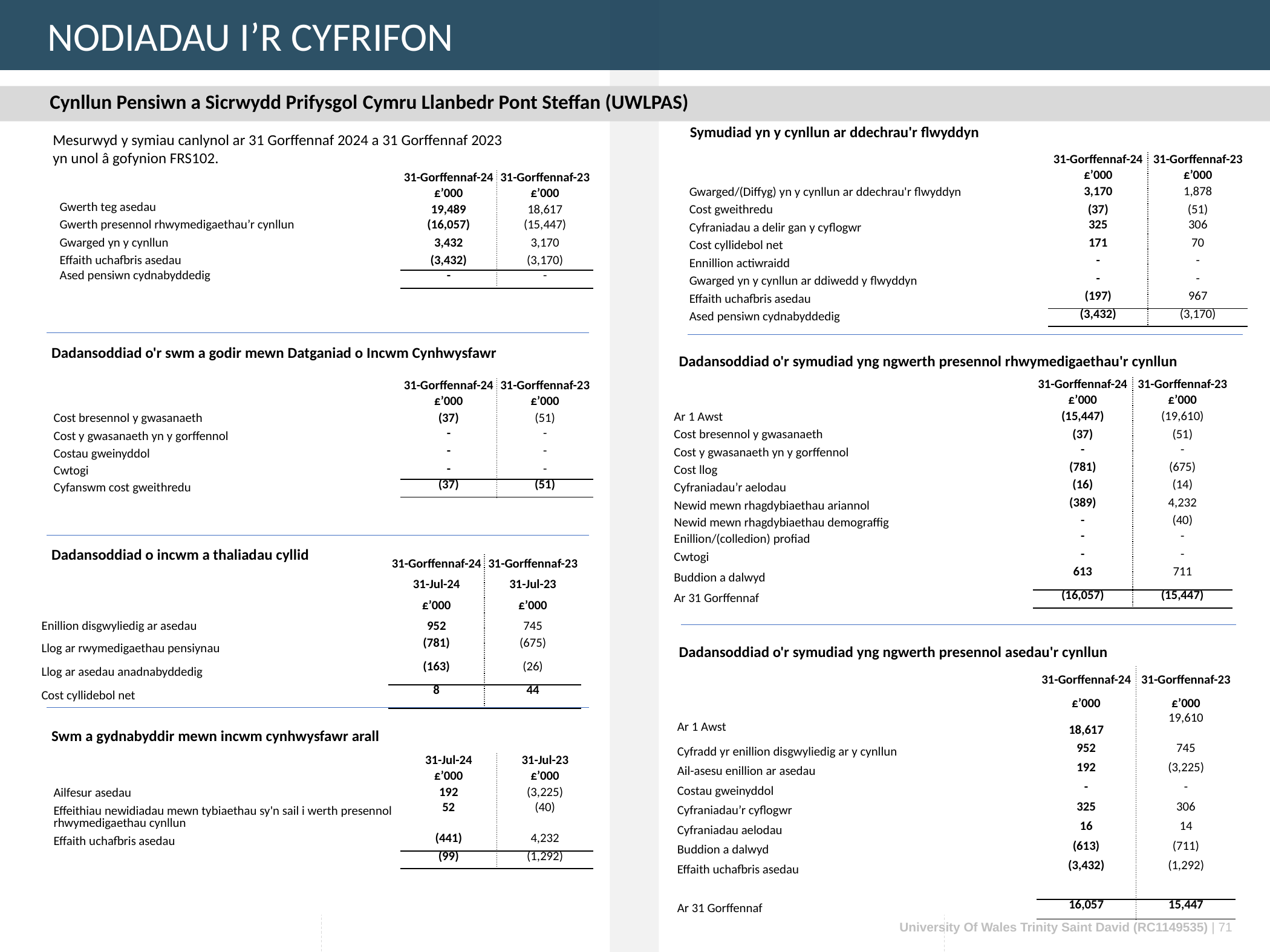

NODIADAU I’R CYFRIFON
Cynllun Pensiwn a Sicrwydd Prifysgol Cymru Llanbedr Pont Steffan (UWLPAS)

Symudiad yn y cynllun ar ddechrau'r flwyddyn
Mesurwyd y symiau canlynol ar 31 Gorffennaf 2024 a 31 Gorffennaf 2023 yn unol â gofynion FRS102.
|  | 31-Gorffennaf-24 | 31-Gorffennaf-23 |
| --- | --- | --- |
|  | £’000 | £’000 |
| Gwarged/(Diffyg) yn y cynllun ar ddechrau'r flwyddyn | 3,170 | 1,878 |
| Cost gweithredu | (37) | (51) |
| Cyfraniadau a delir gan y cyflogwr | 325 | 306 |
| Cost cyllidebol net | 171 | 70 |
| Ennillion actiwraidd | - | - |
| Gwarged yn y cynllun ar ddiwedd y flwyddyn | - | - |
| Effaith uchafbris asedau | (197) | 967 |
| Ased pensiwn cydnabyddedig | (3,432) | (3,170) |
|  | 31-Gorffennaf-24 | 31-Gorffennaf-23 |
| --- | --- | --- |
|  | £’000 | £’000 |
| Gwerth teg asedau | 19,489 | 18,617 |
| Gwerth presennol rhwymedigaethau’r cynllun | (16,057) | (15,447) |
| Gwarged yn y cynllun | 3,432 | 3,170 |
| Effaith uchafbris asedau | (3,432) | (3,170) |
| Ased pensiwn cydnabyddedig | - | - |
Dadansoddiad o'r swm a godir mewn Datganiad o Incwm Cynhwysfawr
Dadansoddiad o'r symudiad yng ngwerth presennol rhwymedigaethau'r cynllun
|  | 31-Gorffennaf-24 | 31-Gorffennaf-23 |
| --- | --- | --- |
|  | £’000 | £’000 |
| Ar 1 Awst | (15,447) | (19,610) |
| Cost bresennol y gwasanaeth | (37) | (51) |
| Cost y gwasanaeth yn y gorffennol | - | - |
| Cost llog | (781) | (675) |
| Cyfraniadau’r aelodau | (16) | (14) |
| Newid mewn rhagdybiaethau ariannol | (389) | 4,232 |
| Newid mewn rhagdybiaethau demograffig | - | (40) |
| Enillion/(colledion) profiad | - | - |
| Cwtogi | - | - |
| Buddion a dalwyd | 613 | 711 |
| Ar 31 Gorffennaf | (16,057) | (15,447) |
|  | 31-Gorffennaf-24 | 31-Gorffennaf-23 |
| --- | --- | --- |
|  | £’000 | £’000 |
| Cost bresennol y gwasanaeth | (37) | (51) |
| Cost y gwasanaeth yn y gorffennol | - | - |
| Costau gweinyddol | - | - |
| Cwtogi | - | - |
| Cyfanswm cost gweithredu | (37) | (51) |
Dadansoddiad o incwm a thaliadau cyllid
|  | 31-Gorffennaf-24 | 31-Gorffennaf-23 |
| --- | --- | --- |
|  | 31-Jul-24 | 31-Jul-23 |
|  | £’000 | £’000 |
| Enillion disgwyliedig ar asedau | 952 | 745 |
| Llog ar rwymedigaethau pensiynau | (781) | (675) |
| Llog ar asedau anadnabyddedig | (163) | (26) |
| Cost cyllidebol net | 8 | 44 |
Dadansoddiad o'r symudiad yng ngwerth presennol asedau'r cynllun
|  | 31-Gorffennaf-24 | 31-Gorffennaf-23 |
| --- | --- | --- |
|  | £’000 | £’000 |
| Ar 1 Awst | 18,617 | 19,610 |
| Cyfradd yr enillion disgwyliedig ar y cynllun | 952 | 745 |
| Ail-asesu enillion ar asedau | 192 | (3,225) |
| Costau gweinyddol | - | - |
| Cyfraniadau’r cyflogwr | 325 | 306 |
| Cyfraniadau aelodau | 16 | 14 |
| Buddion a dalwyd | (613) | (711) |
| Effaith uchafbris asedau | (3,432) | (1,292) |
|  |  |  |
| Ar 31 Gorffennaf | 16,057 | 15,447 |
Swm a gydnabyddir mewn incwm cynhwysfawr arall
|  | 31-Jul-24 | 31-Jul-23 |
| --- | --- | --- |
|  | £’000 | £’000 |
| Ailfesur asedau | 192 | (3,225) |
| Effeithiau newidiadau mewn tybiaethau sy'n sail i werth presennol rhwymedigaethau cynllun | 52 | (40) |
| Effaith uchafbris asedau | (441) | 4,232 |
|  | (99) | (1,292) |